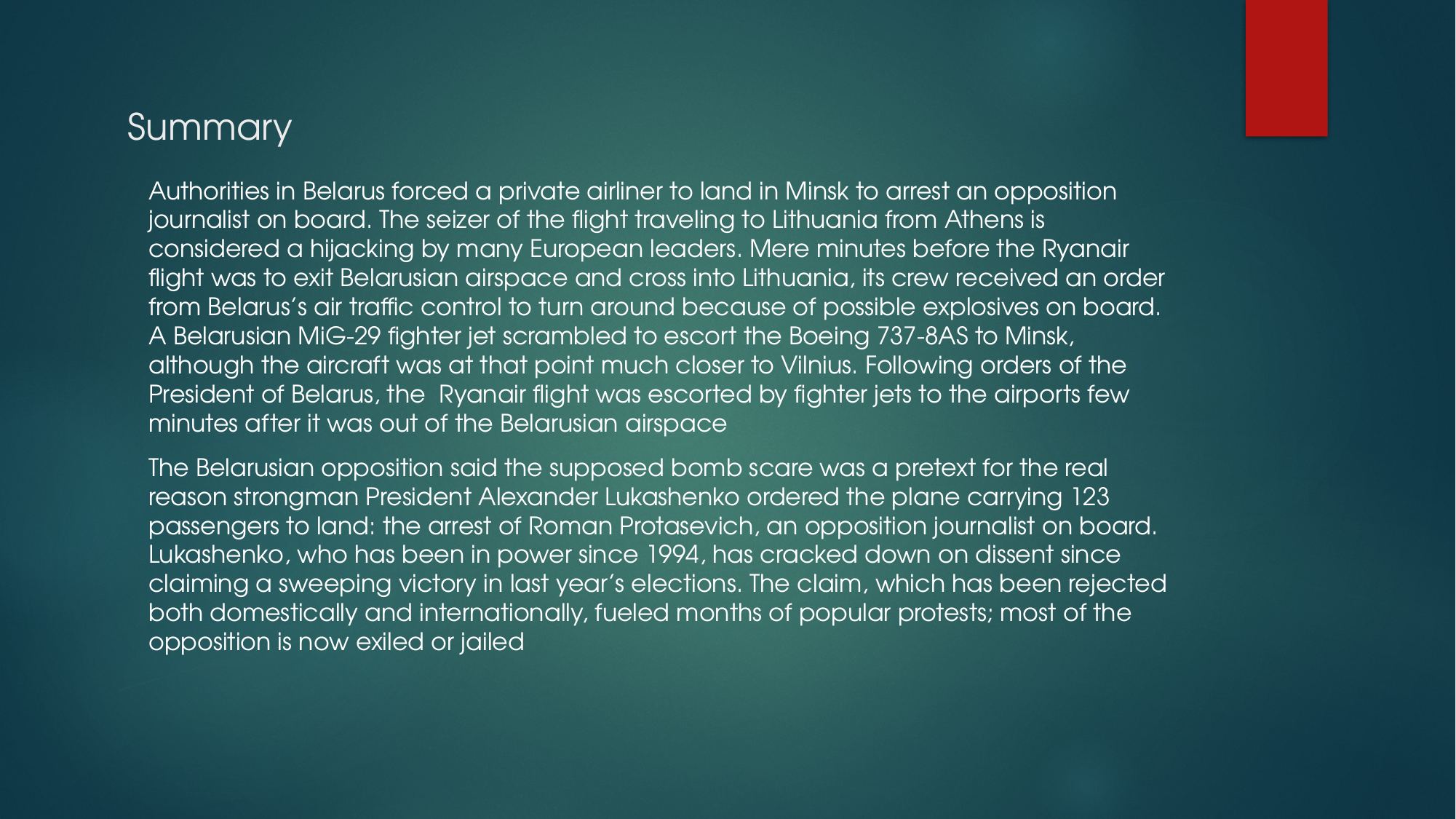

# Summary
Authorities in Belarus forced a private airliner to land in Minsk to arrest an opposition journalist on board. The seizer of the flight traveling to Lithuania from Athens is considered a hijacking by many European leaders. Mere minutes before the Ryanair flight was to exit Belarusian airspace and cross into Lithuania, its crew received an order from Belarus’s air traffic control to turn around because of possible explosives on board. A Belarusian MiG-29 fighter jet scrambled to escort the Boeing 737-8AS to Minsk, although the aircraft was at that point much closer to Vilnius. Following orders of the President of Belarus, the  Ryanair flight was escorted by fighter jets to the airports few minutes after it was out of the Belarusian airspace
The Belarusian opposition said the supposed bomb scare was a pretext for the real reason strongman President Alexander Lukashenko ordered the plane carrying 123 passengers to land: the arrest of Roman Protasevich, an opposition journalist on board. Lukashenko, who has been in power since 1994, has cracked down on dissent since claiming a sweeping victory in last year’s elections. The claim, which has been rejected both domestically and internationally, fueled months of popular protests; most of the opposition is now exiled or jailed